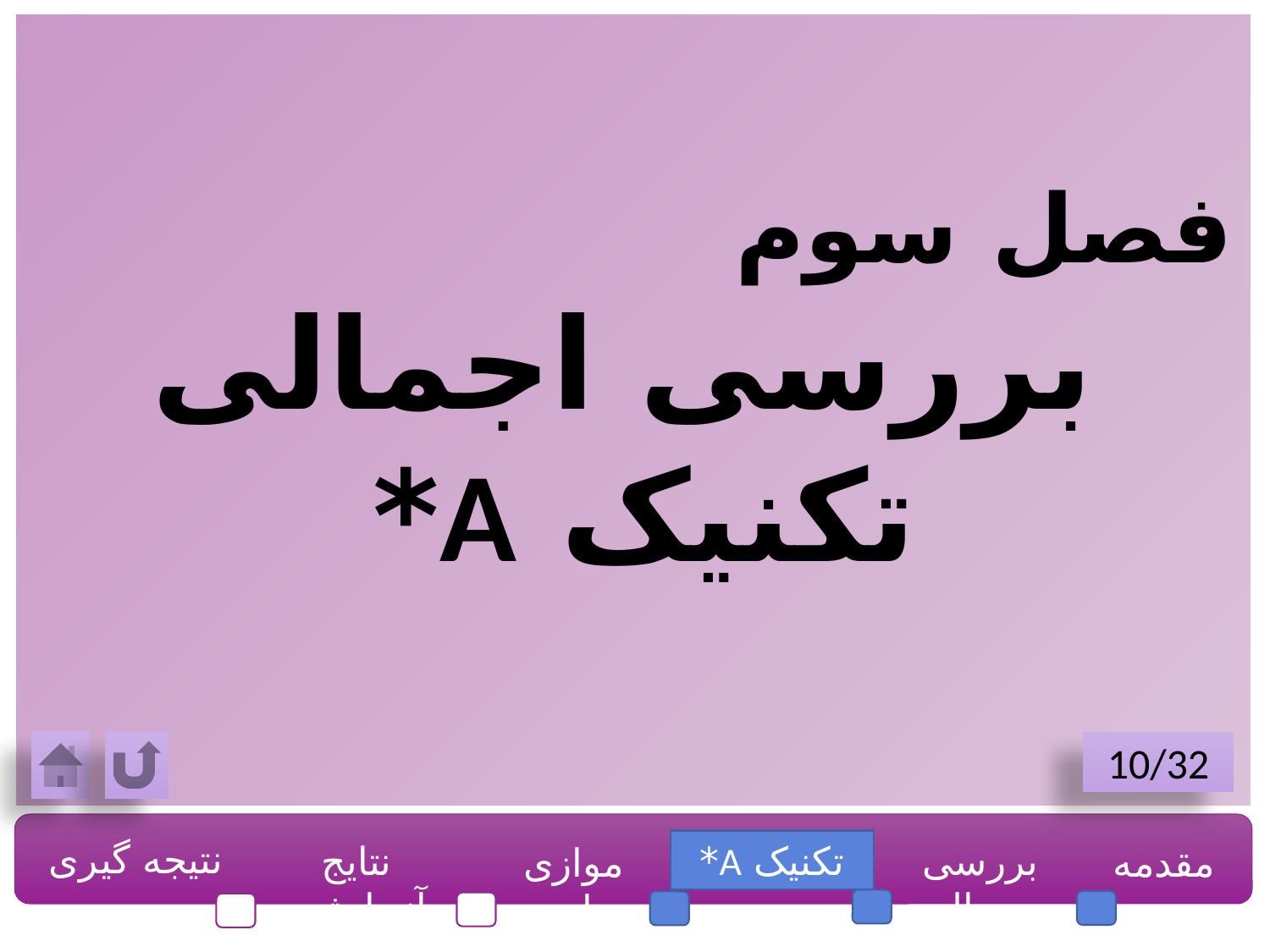

فصل سوم
 بررسی اجمالی تکنیک A*

10/32

نتیجه گیری
نتایج آزمایشی
تکنیک A*
بررسی مساله
مقدمه
موازی سازی